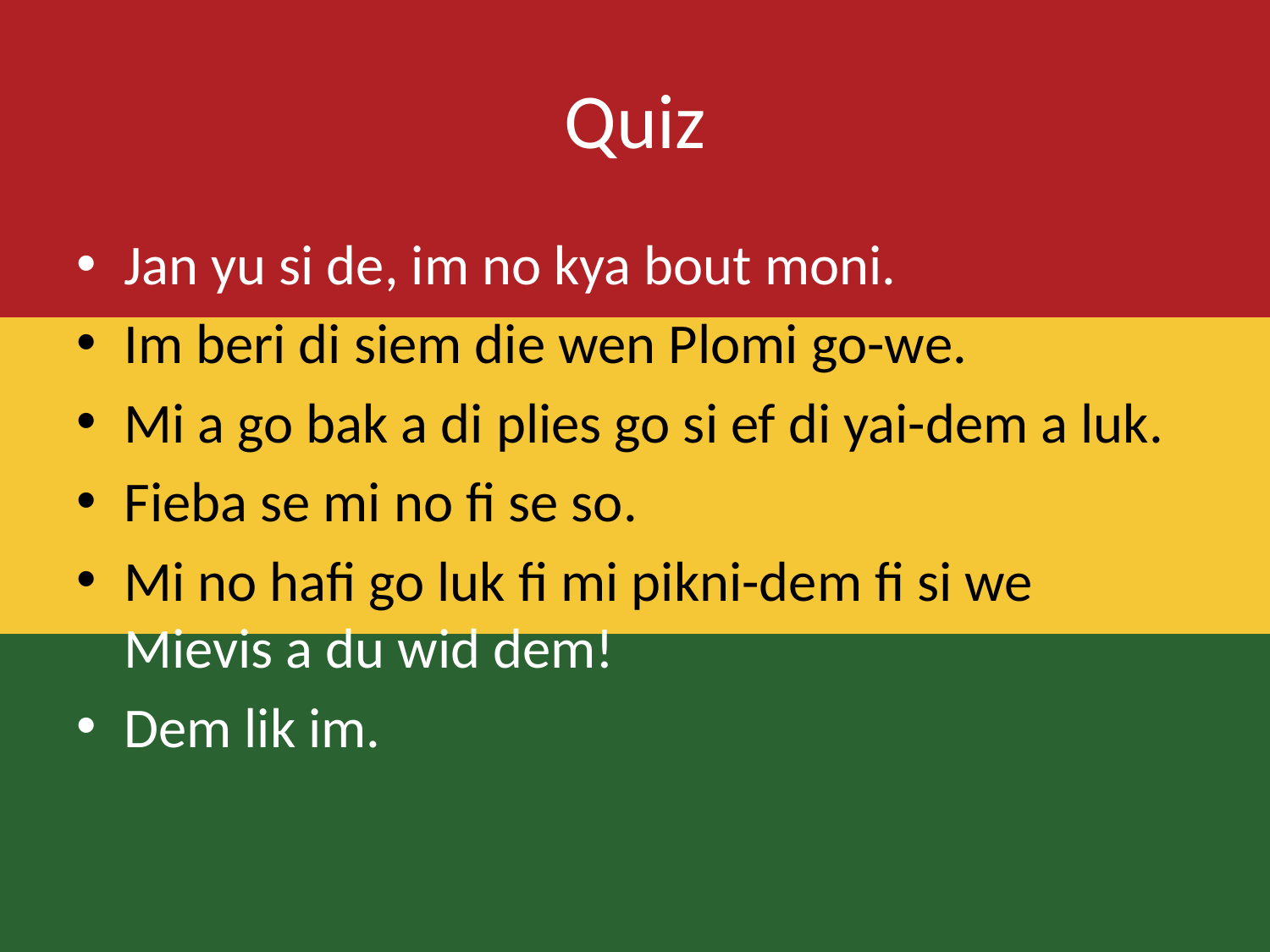

# Quiz
Jan yu si de, im no kya bout moni.
Im beri di siem die wen Plomi go-we.
Mi a go bak a di plies go si ef di yai-dem a luk.
Fieba se mi no fi se so.
Mi no hafi go luk fi mi pikni-dem fi si we Mievis a du wid dem!
Dem lik im.